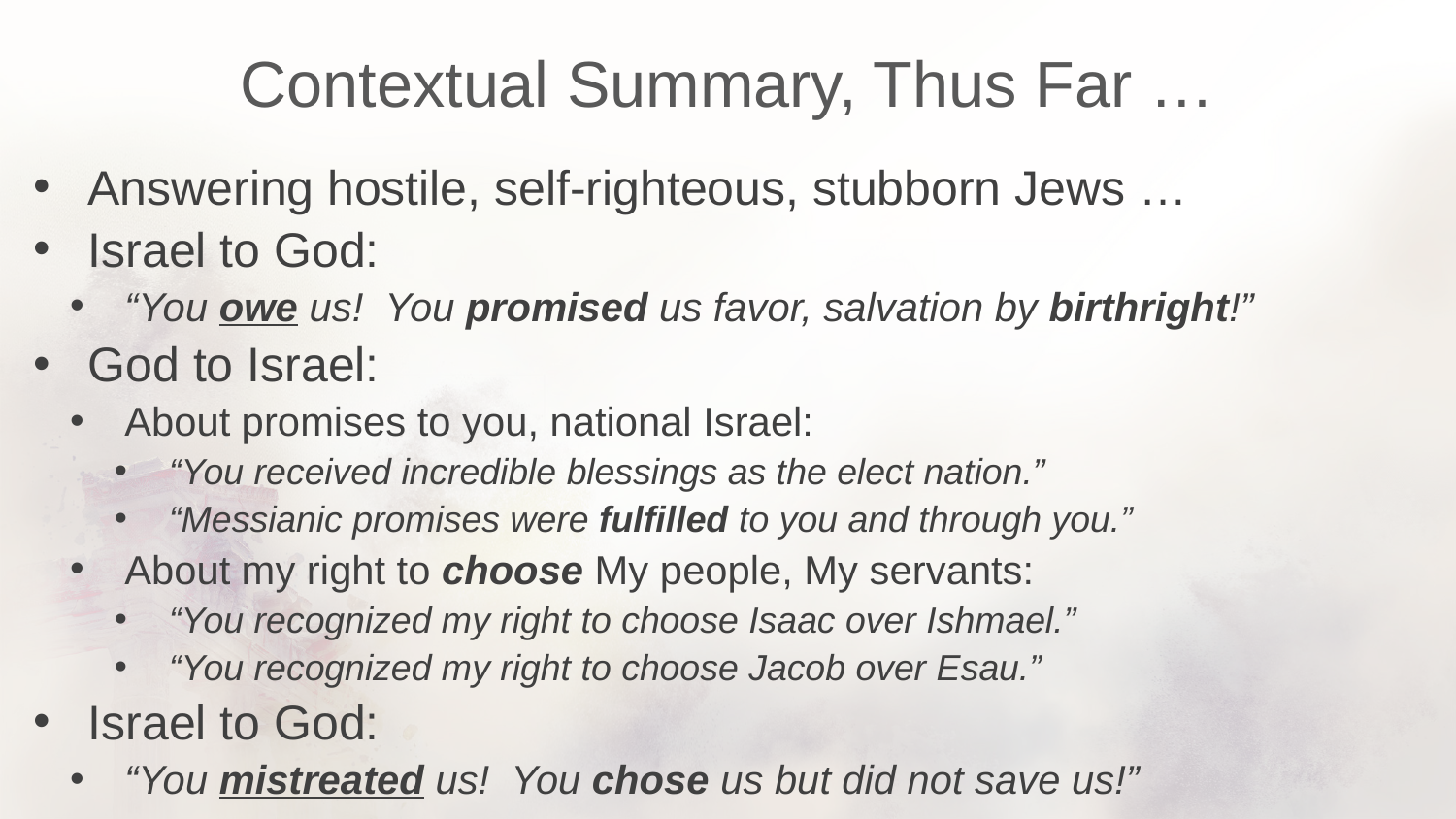

# Contextual Summary, Thus Far …
Answering hostile, self-righteous, stubborn Jews …
Israel to God:
“You owe us!  You promised us favor, salvation by birthright!”
God to Israel:
About promises to you, national Israel:
“You received incredible blessings as the elect nation.”
“Messianic promises were fulfilled to you and through you.”
About my right to choose My people, My servants:
“You recognized my right to choose Isaac over Ishmael.”
“You recognized my right to choose Jacob over Esau.”
Israel to God:
“You mistreated us!  You chose us but did not save us!”